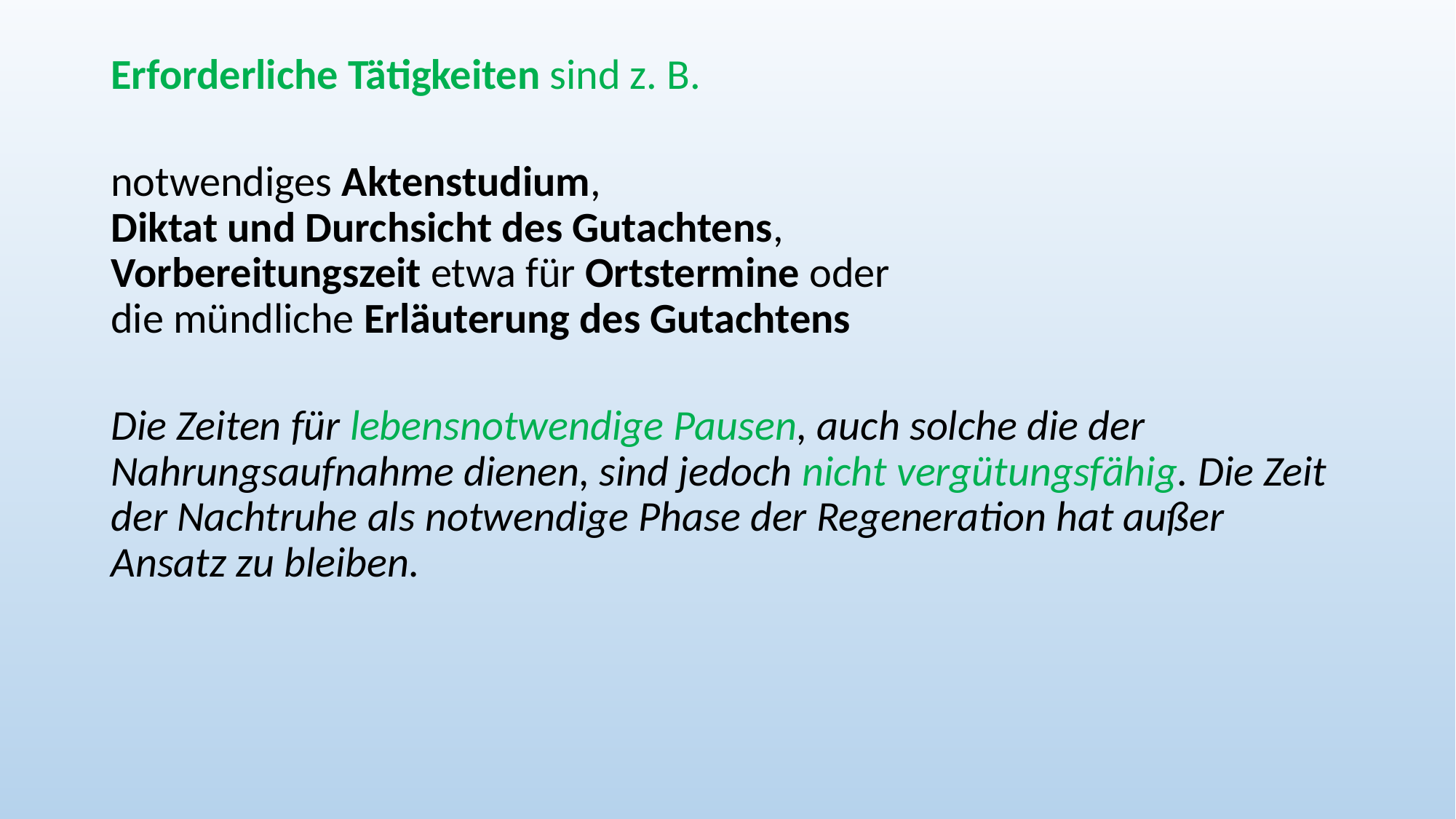

Erforderliche Tätigkeiten sind z. B.
notwendiges Aktenstudium,
Diktat und Durchsicht des Gutachtens,
Vorbereitungszeit etwa für Ortstermine oder
die mündliche Erläuterung des Gutachtens
Die Zeiten für lebensnotwendige Pausen, auch solche die der Nahrungsaufnahme dienen, sind jedoch nicht vergütungsfähig. Die Zeit der Nachtruhe als notwendige Phase der Regeneration hat außer Ansatz zu bleiben.